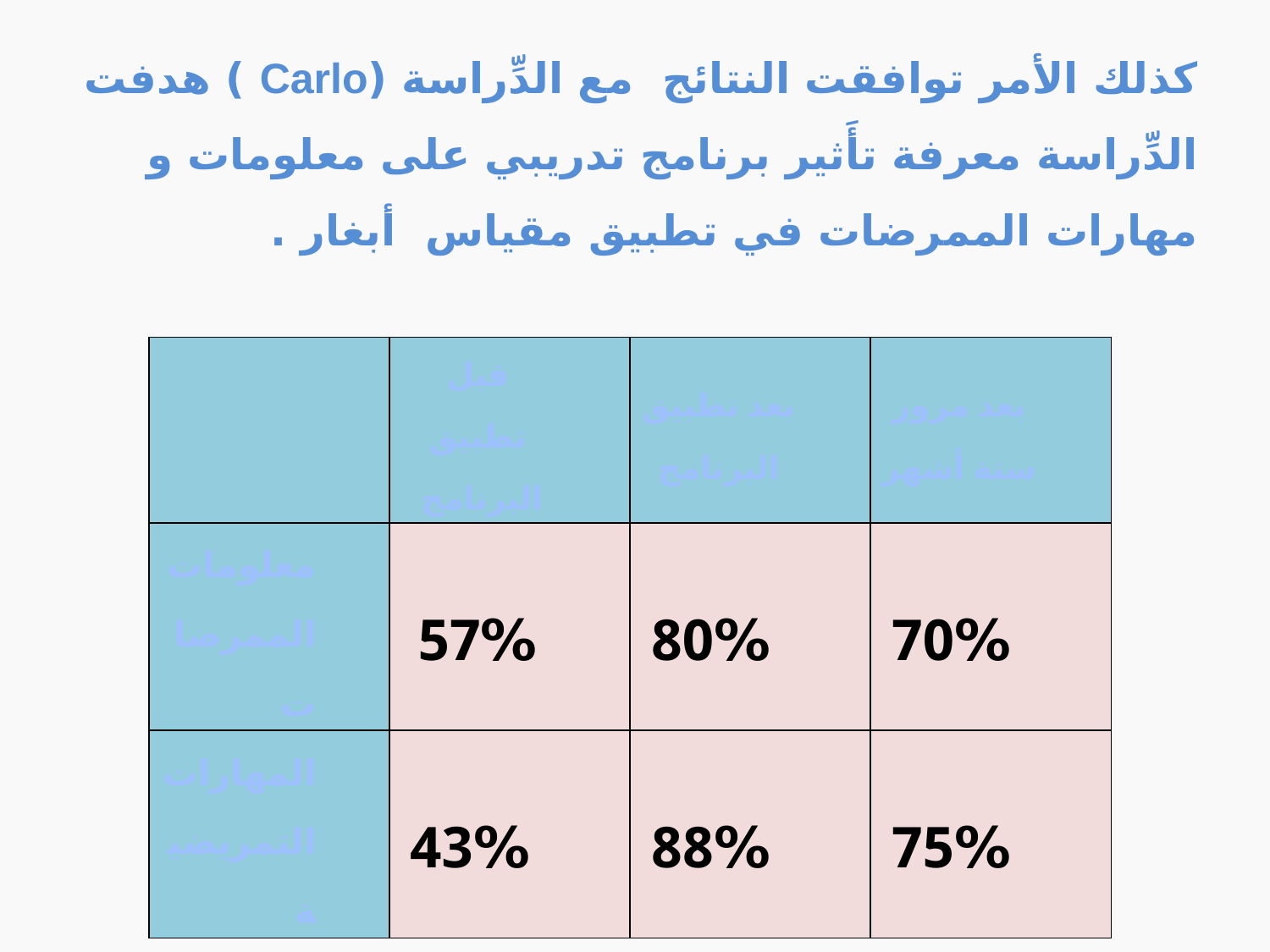

كذلك الأمر توافقت النتائج  مع الدِّراسة (Carlo ) هدفت الدِّراسة معرفة تأَثير برنامج تدريبي على معلومات و مهارات الممرضات في تطبيق مقياس  أبغار .
|  | قبل تطبيق البرنامج | بعد تطبيق البرنامج | بعد مرور ستة أشهر |
| --- | --- | --- | --- |
| معلومات الممرضات | 57% | 80% | 70% |
| المهارات التمريضية | 43% | 88% | 75% |